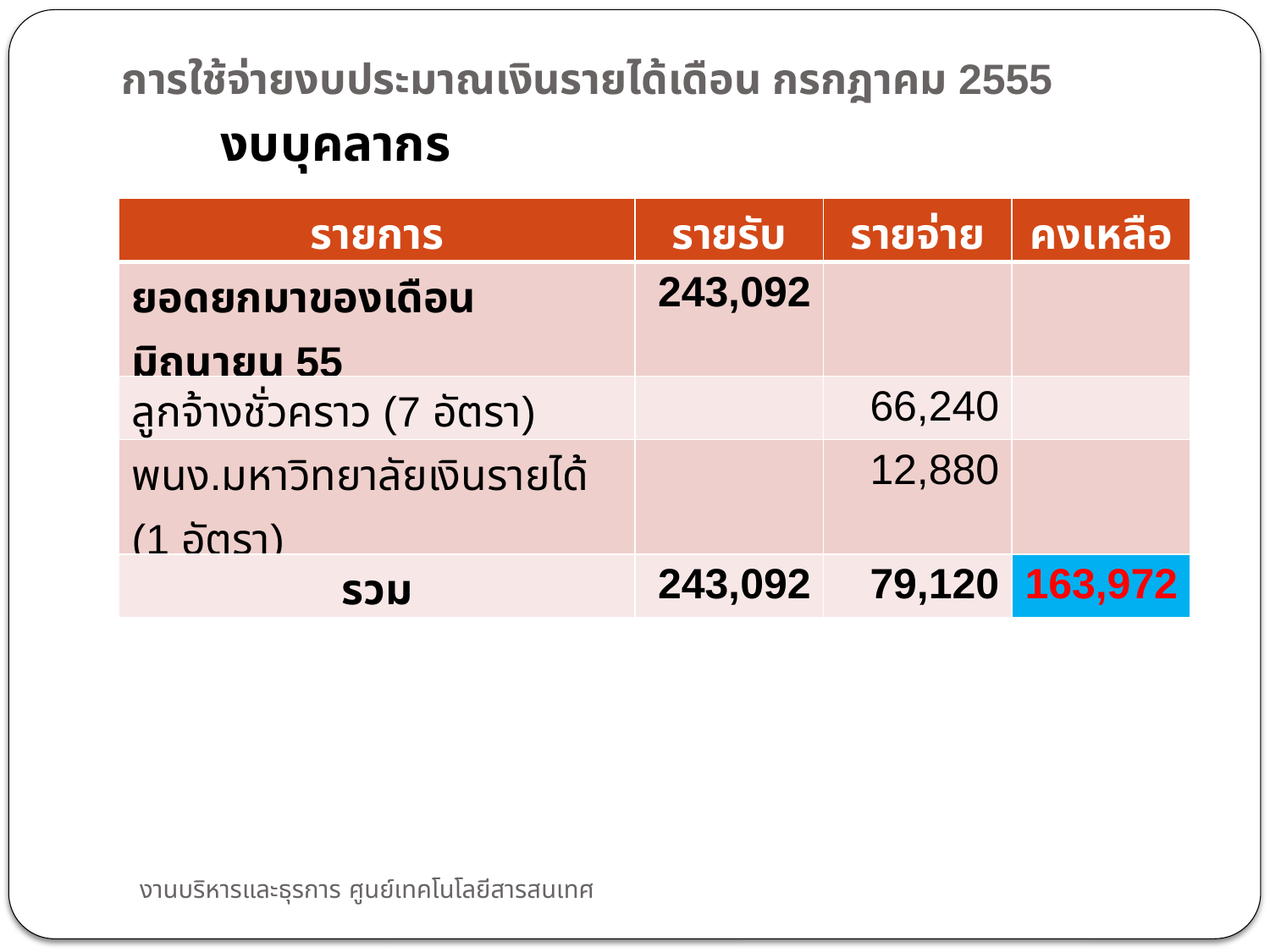

# การใช้จ่ายงบประมาณเงินรายได้เดือน กรกฎาคม 2555
งบบุคลากร
| รายการ | รายรับ | รายจ่าย | คงเหลือ |
| --- | --- | --- | --- |
| ยอดยกมาของเดือนมิถุนายน 55 | 243,092 |  |  |
| ลูกจ้างชั่วคราว (7 อัตรา) |  | 66,240 |  |
| พนง.มหาวิทยาลัยเงินรายได้ (1 อัตรา) |  | 12,880 |  |
| รวม | 243,092 | 79,120 | 163,972 |
งานบริหารและธุรการ ศูนย์เทคโนโลยีสารสนเทศ